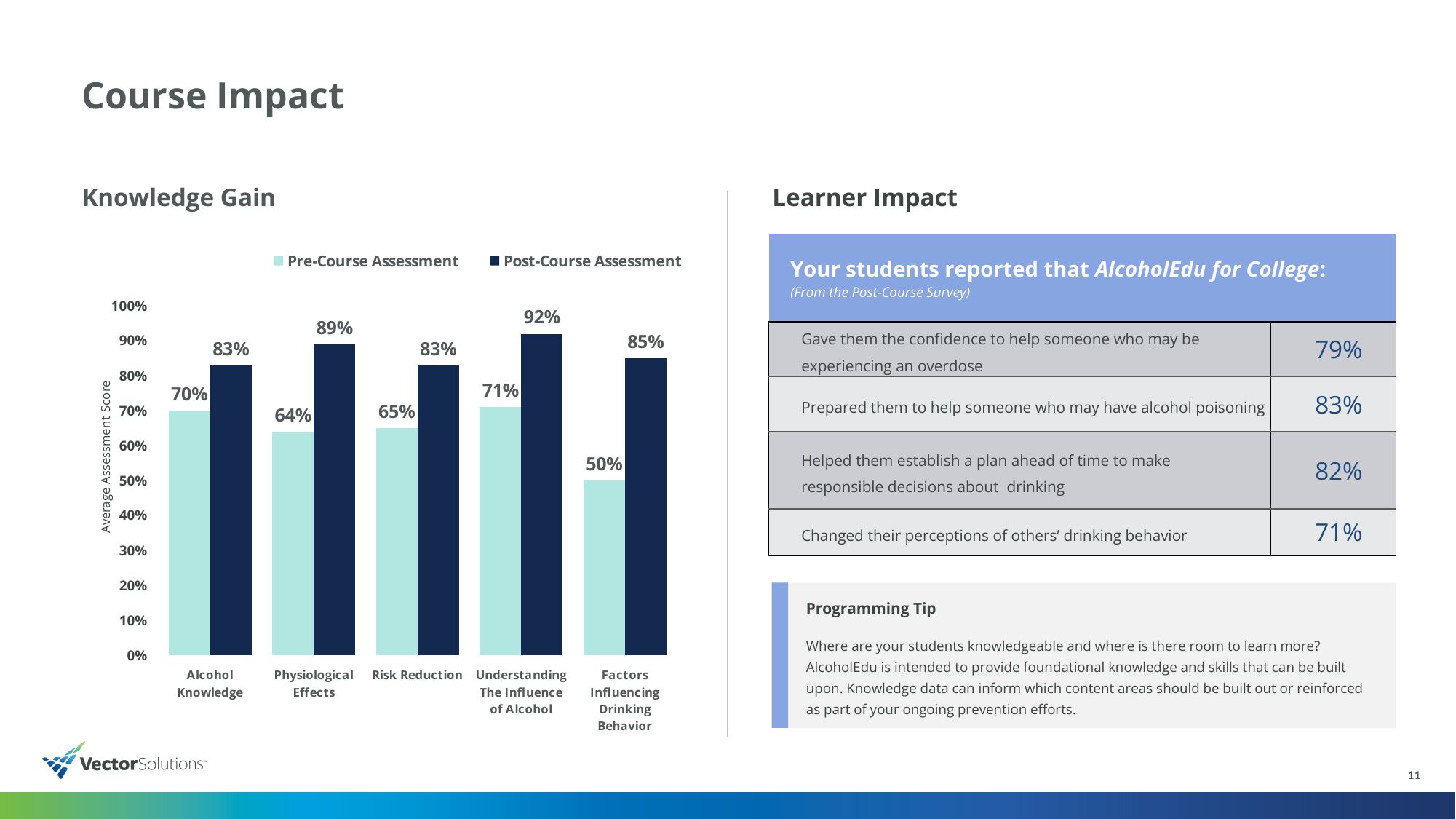

# Course Impact
Knowledge Gain
Learner Impact
| Your students reported that AlcoholEdu for College: (From the Post-Course Survey) |  |
| --- | --- |
| Gave them the confidence to help someone who may be experiencing an overdose | 79% |
| Prepared them to help someone who may have alcohol poisoning | 83% |
| Helped them establish a plan ahead of time to make responsible decisions about  drinking | 82% |
| Changed their perceptions of others’ drinking behavior | 71% |

### Chart

| Category | Pre-Course Assessment | Post-Course Assessment |
|---|---|---|
| Alcohol Knowledge | 0.7 | 0.83 |
| Physiological Effects | 0.64 | 0.89 |
| Risk Reduction | 0.65 | 0.83 |
| Understanding The Influence of Alcohol | 0.71 | 0.92 |
| Factors Influencing Drinking Behavior | 0.5 | 0.85 |
Programming Tip
Where are your students knowledgeable and where is there room to learn more? AlcoholEdu is intended to provide foundational knowledge and skills that can be built upon. Knowledge data can inform which content areas should be built out or reinforced as part of your ongoing prevention efforts.
11